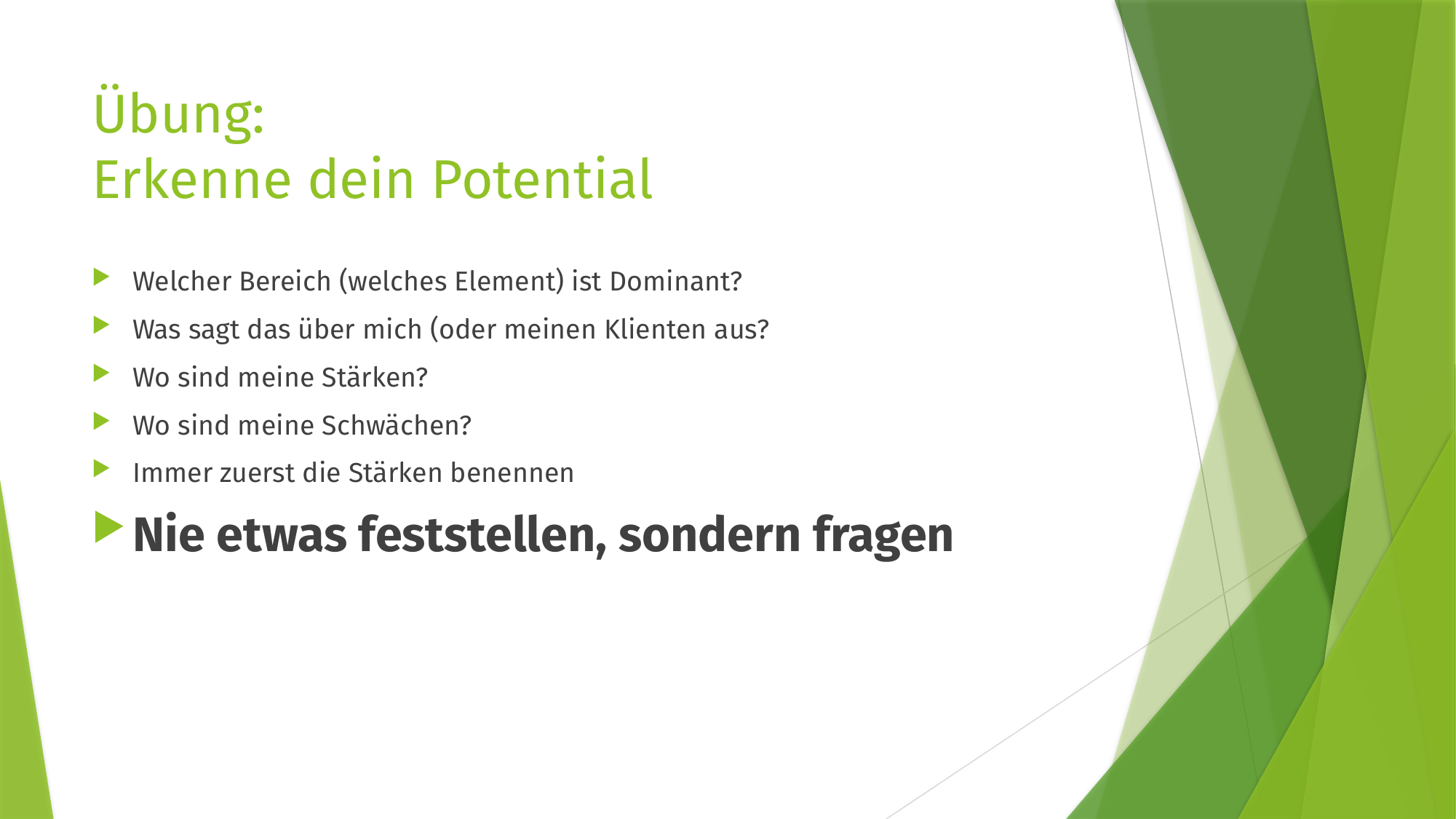

# Übung: Erkenne dein Potential
Welcher Bereich (welches Element) ist Dominant?
Was sagt das über mich (oder meinen Klienten aus?
Wo sind meine Stärken?
Wo sind meine Schwächen?
Immer zuerst die Stärken benennen
Nie etwas feststellen, sondern fragen